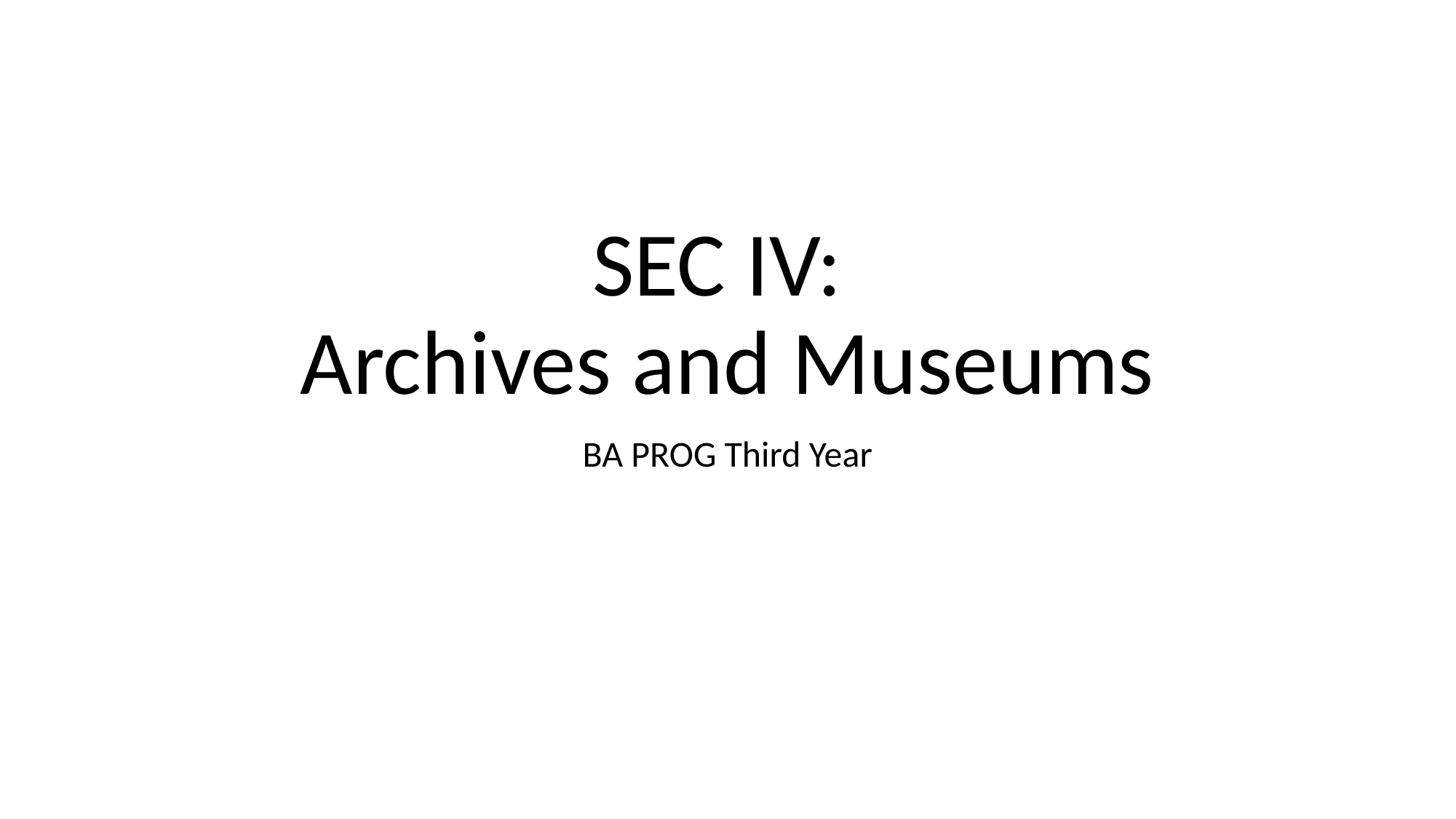

# SEC IV: Archives and Museums
BA PROG Third Year